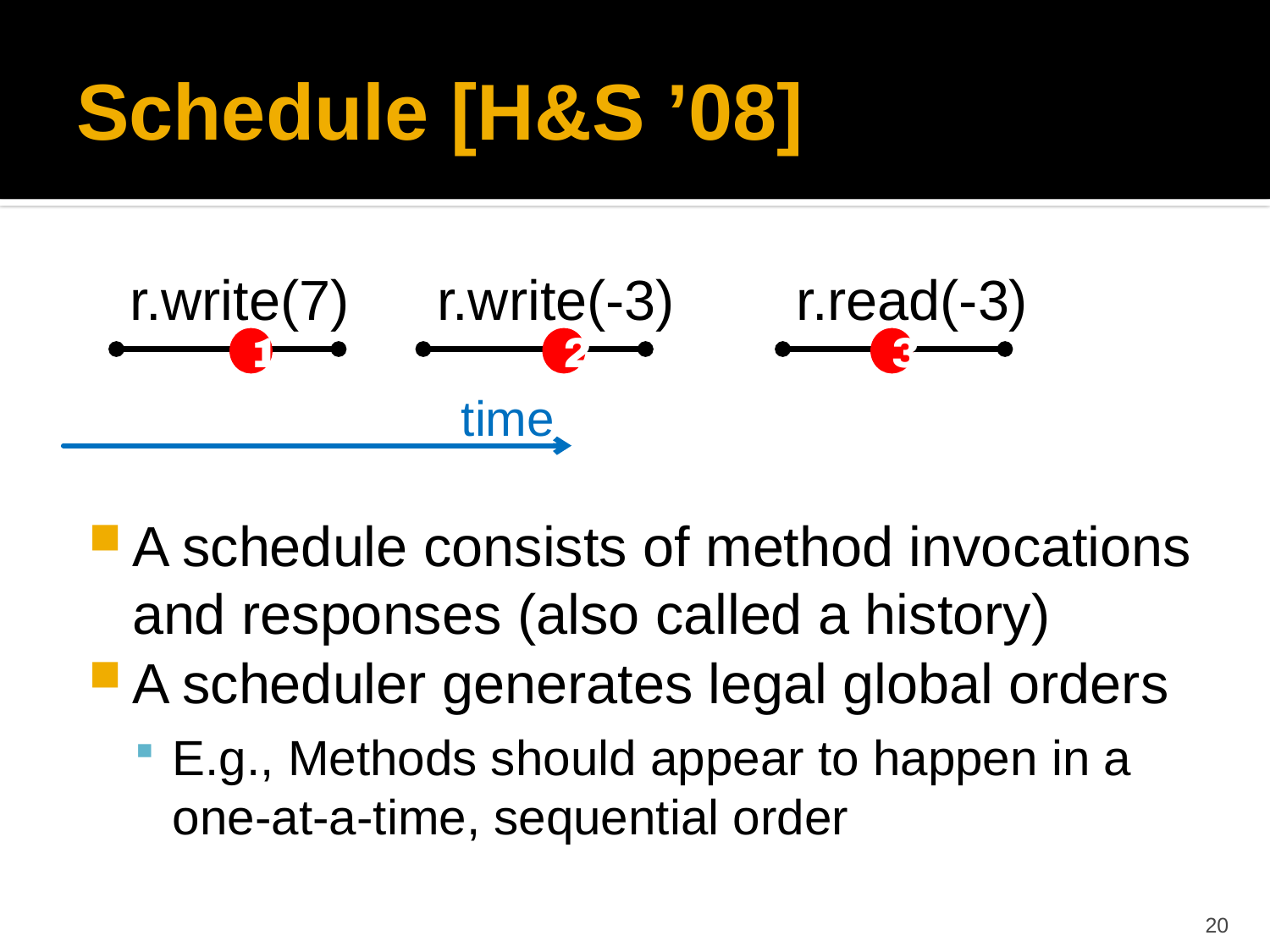

# Schedule [H&S ’08]
r.write(7)
r.write(-3)
r.read(-3)
1
2
3
time
A schedule consists of method invocations and responses (also called a history)
A scheduler generates legal global orders
E.g., Methods should appear to happen in a one-at-a-time, sequential order

20